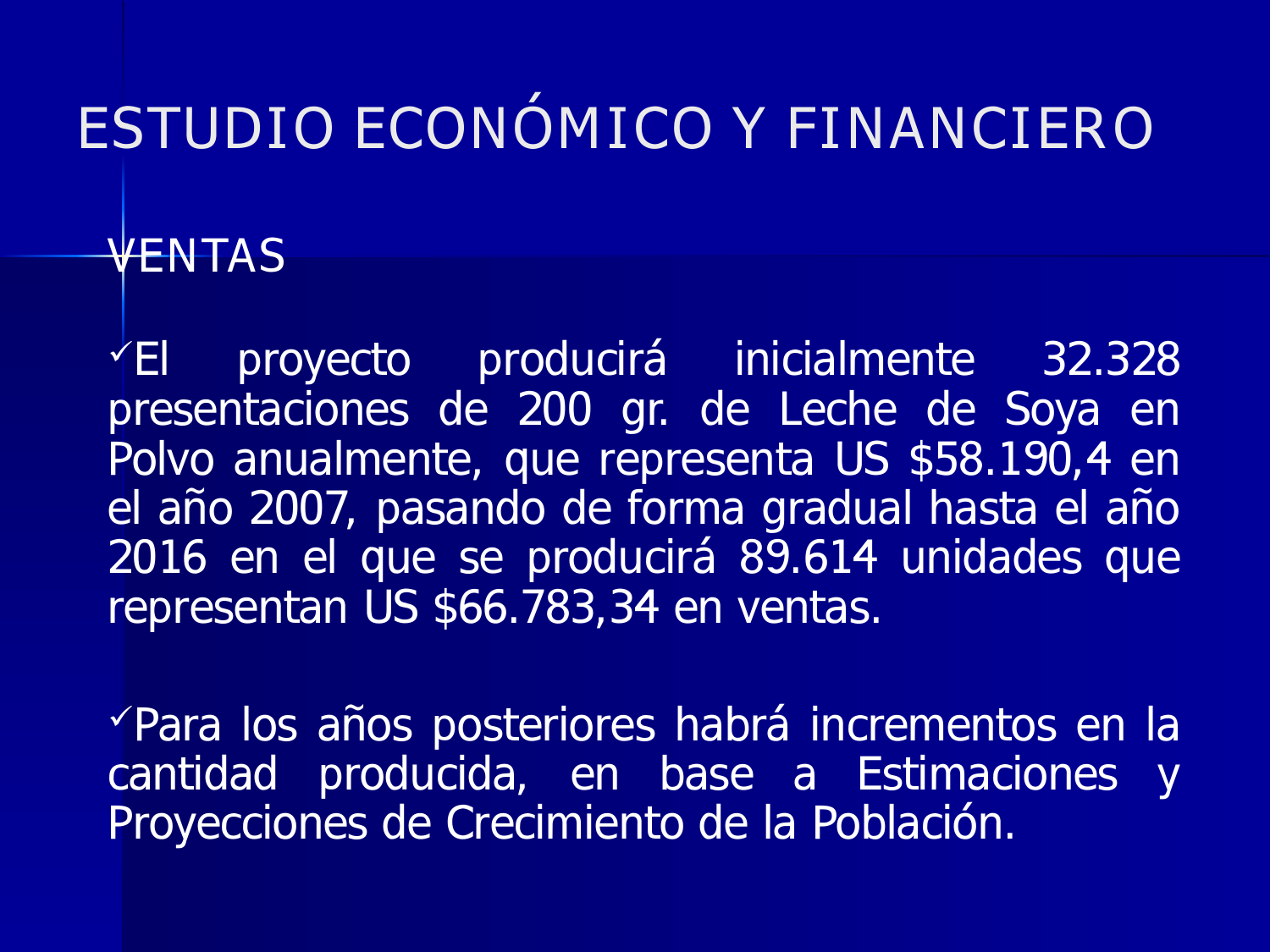

# ESTUDIO ECONÓMICO Y FINANCIERO
VENTAS

El proyecto producirá inicialmente 32.328 presentaciones de 200 gr. de Leche de Soya en Polvo anualmente, que representa US $58.190,4 en el año 2007, pasando de forma gradual hasta el año 2016 en el que se producirá 89.614 unidades que representan US $66.783,34 en ventas.

Para los años posteriores habrá incrementos en la cantidad producida, en base a Estimaciones y Proyecciones de Crecimiento de la Población.